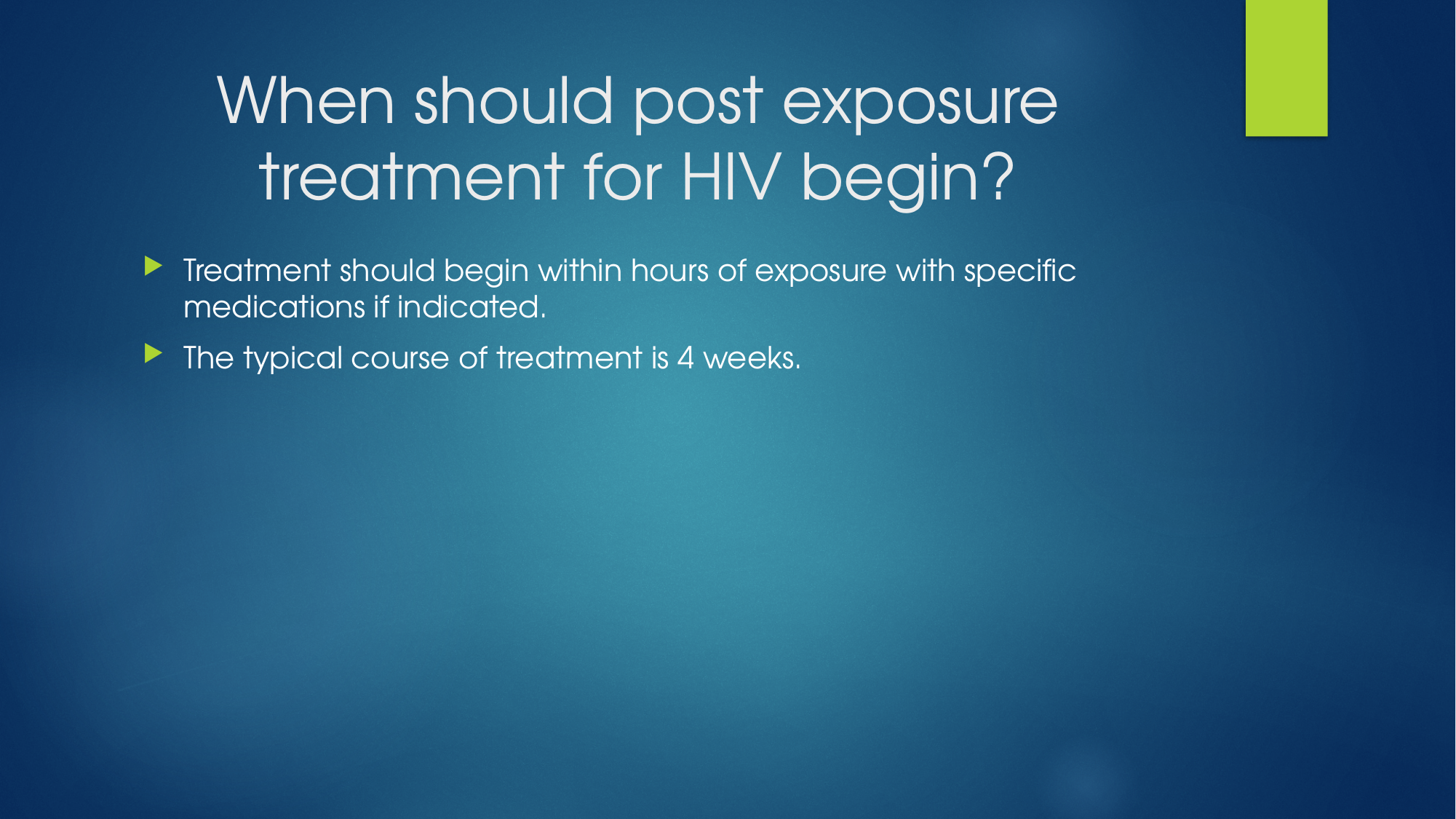

# When should post exposure treatment for HIV begin?
Treatment should begin within hours of exposure with specific medications if indicated.
The typical course of treatment is 4 weeks.